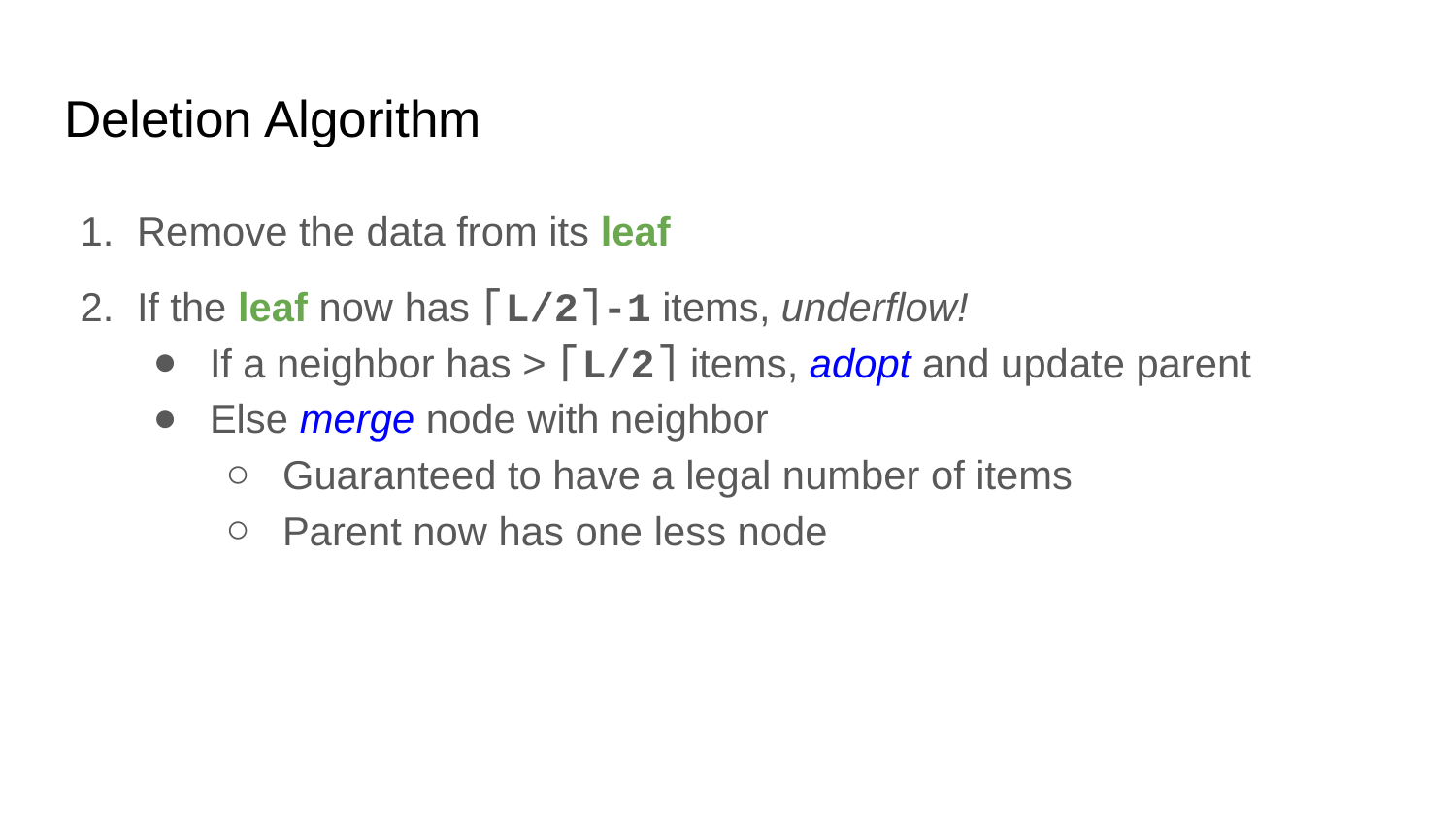

# Deletion Algorithm
Remove the data from its leaf
If the leaf now has ⌈L/2⌉-1 items, underflow!
If a neighbor has > ⌈L/2⌉ items, adopt and update parent
Else merge node with neighbor
Guaranteed to have a legal number of items
Parent now has one less node